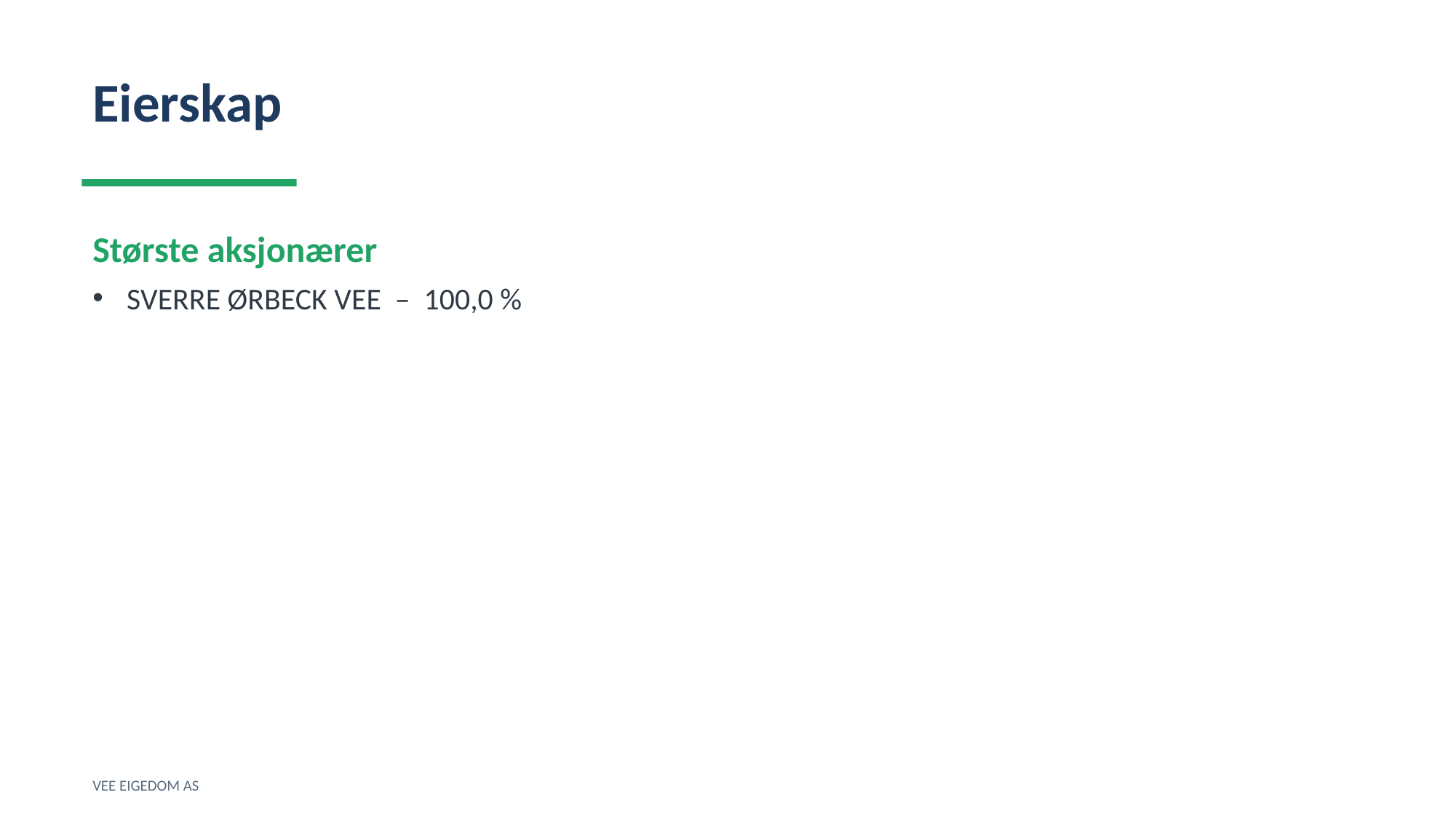

Eierskap

Største aksjonærer
SVERRE ØRBECK VEE  –  100,0 %
VEE EIGEDOM AS